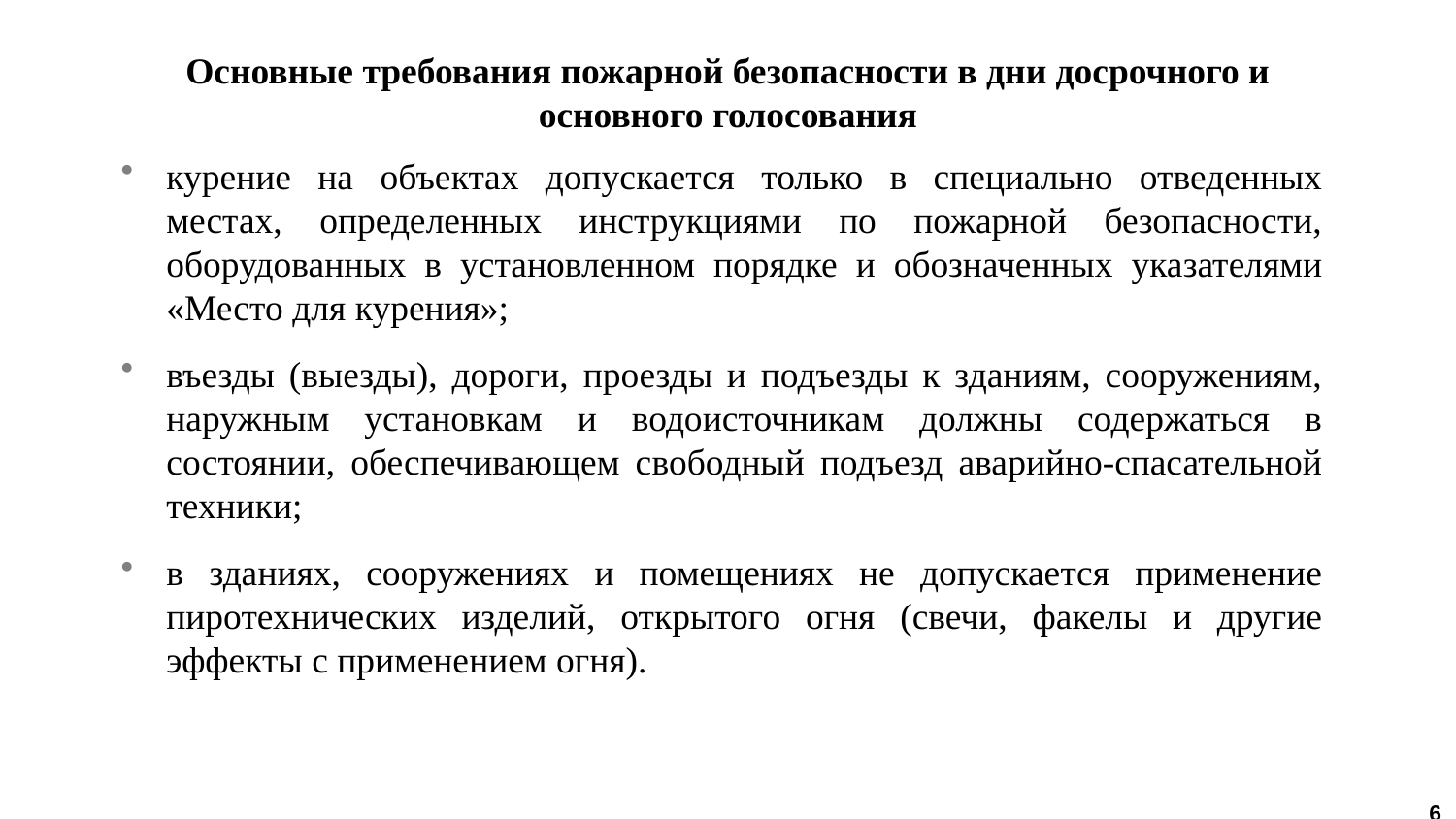

# Основные требования пожарной безопасности в дни досрочного и основного голосования
курение на объектах допускается только в специально отведенных местах, определенных инструкциями по пожарной безопасности, оборудованных в установленном порядке и обозначенных указателями «Место для курения»;
въезды (выезды), дороги, проезды и подъезды к зданиям, сооружениям, наружным установкам и водоисточникам должны содержаться в состоянии, обеспечивающем свободный подъезд аварийно-спасательной техники;
в зданиях, сооружениях и помещениях не допускается применение пиротехнических изделий, открытого огня (свечи, факелы и другие эффекты с применением огня).

6